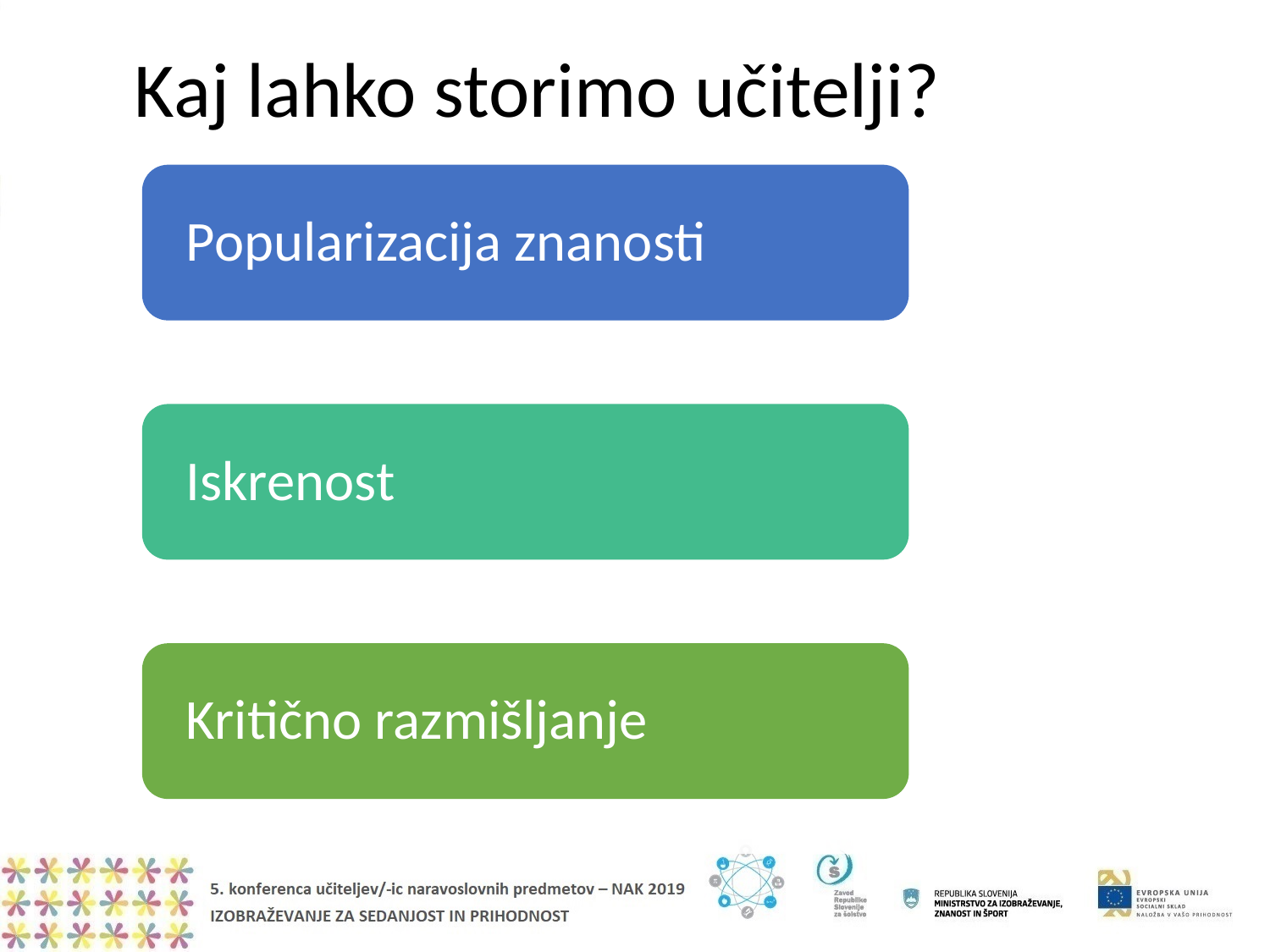

# Kaj lahko storimo učitelji?
Popularizacija znanosti
Iskrenost
Kritično razmišljanje